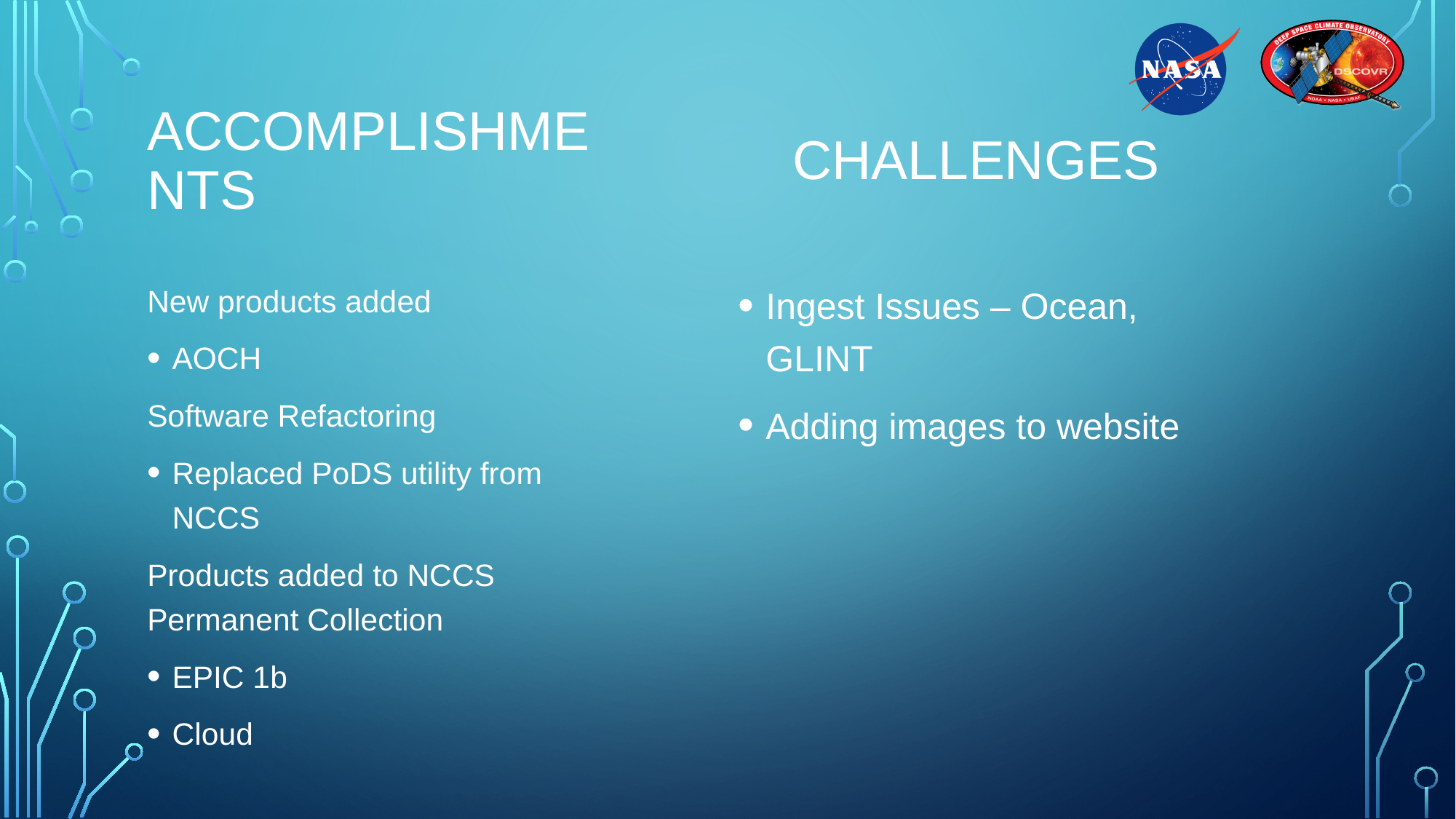

Challenges
# Accomplishments
Ingest Issues – Ocean, GLINT
Adding images to website

New products added
AOCH
Software Refactoring
Replaced PoDS utility from NCCS
Products added to NCCS Permanent Collection
EPIC 1b
Cloud